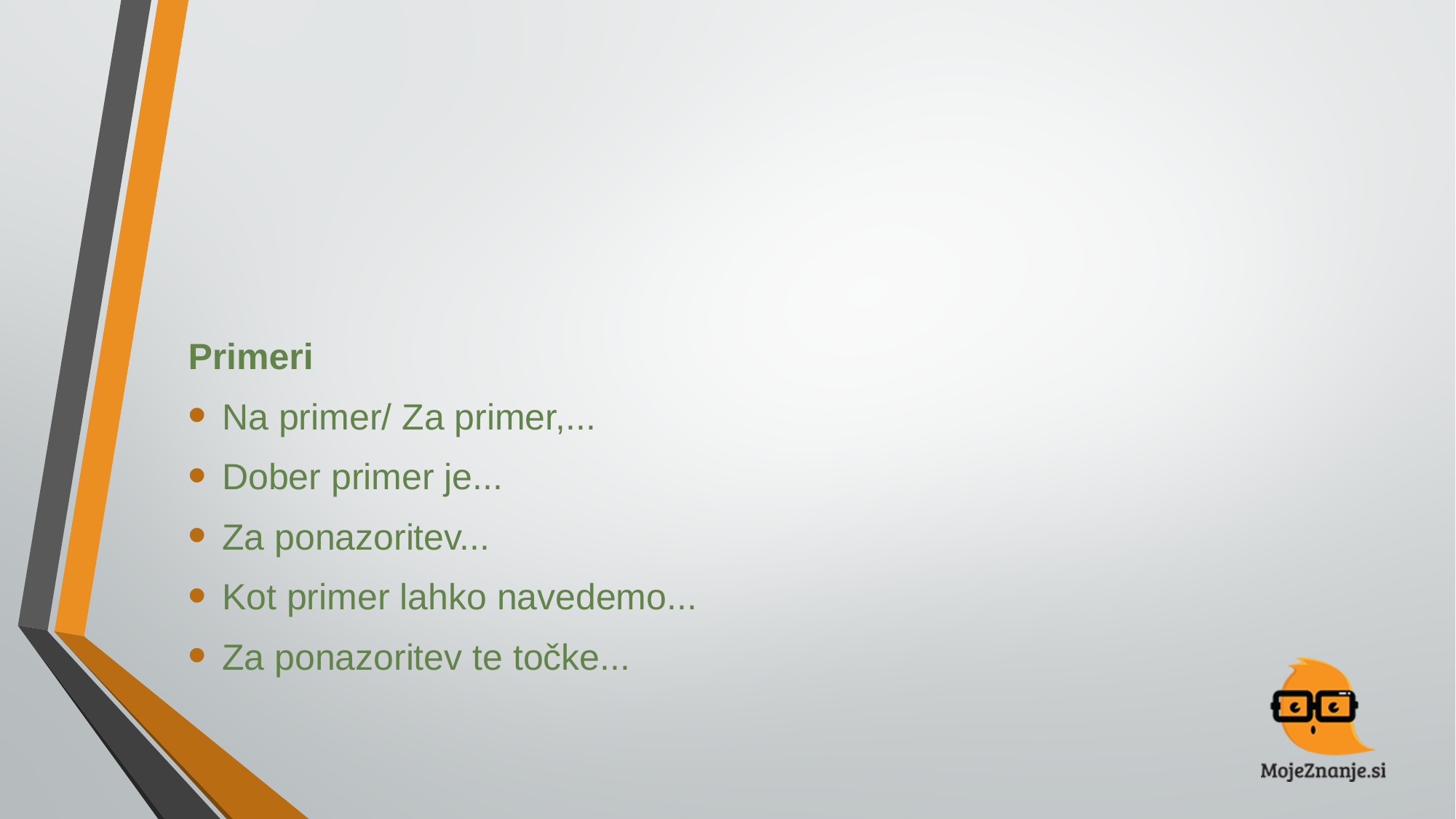

#
Primeri
Na primer/ Za primer,...
Dober primer je...
Za ponazoritev...
Kot primer lahko navedemo...
Za ponazoritev te točke...